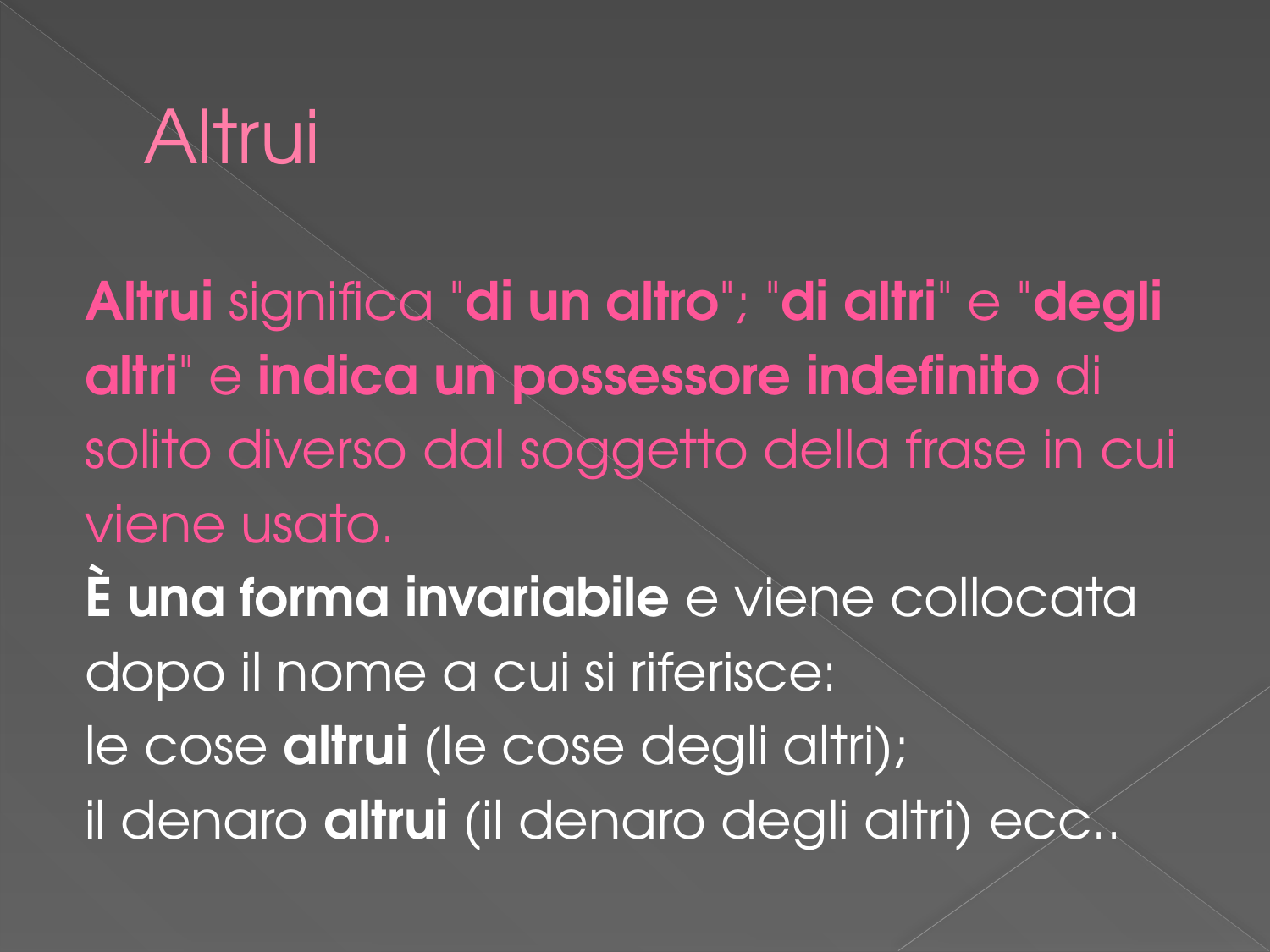

# Altrui
Altrui significa "di un altro"; "di altri" e "degli
altri" e indica un possessore indefinito di
solito diverso dal soggetto della frase in cui
viene usato.
È una forma invariabile e viene collocata
dopo il nome a cui si riferisce:
le cose altrui (le cose degli altri);
il denaro altrui (il denaro degli altri) ecc..